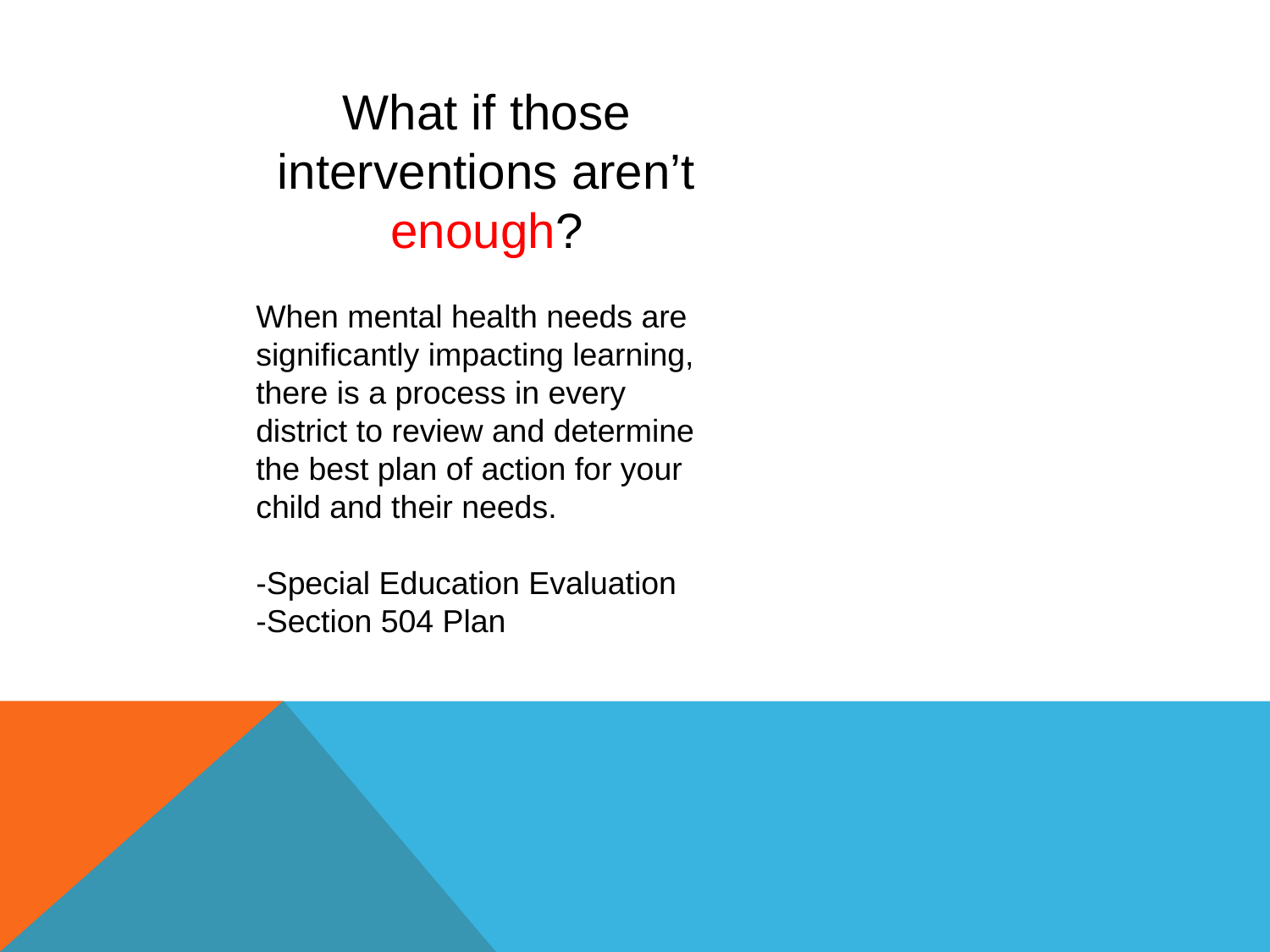

What if those interventions aren’t enough?

When mental health needs are   significantly impacting learning, there is a process in every district to review and determine the best plan of action for your child and their needs.

-Special Education Evaluation
-Section 504 Plan